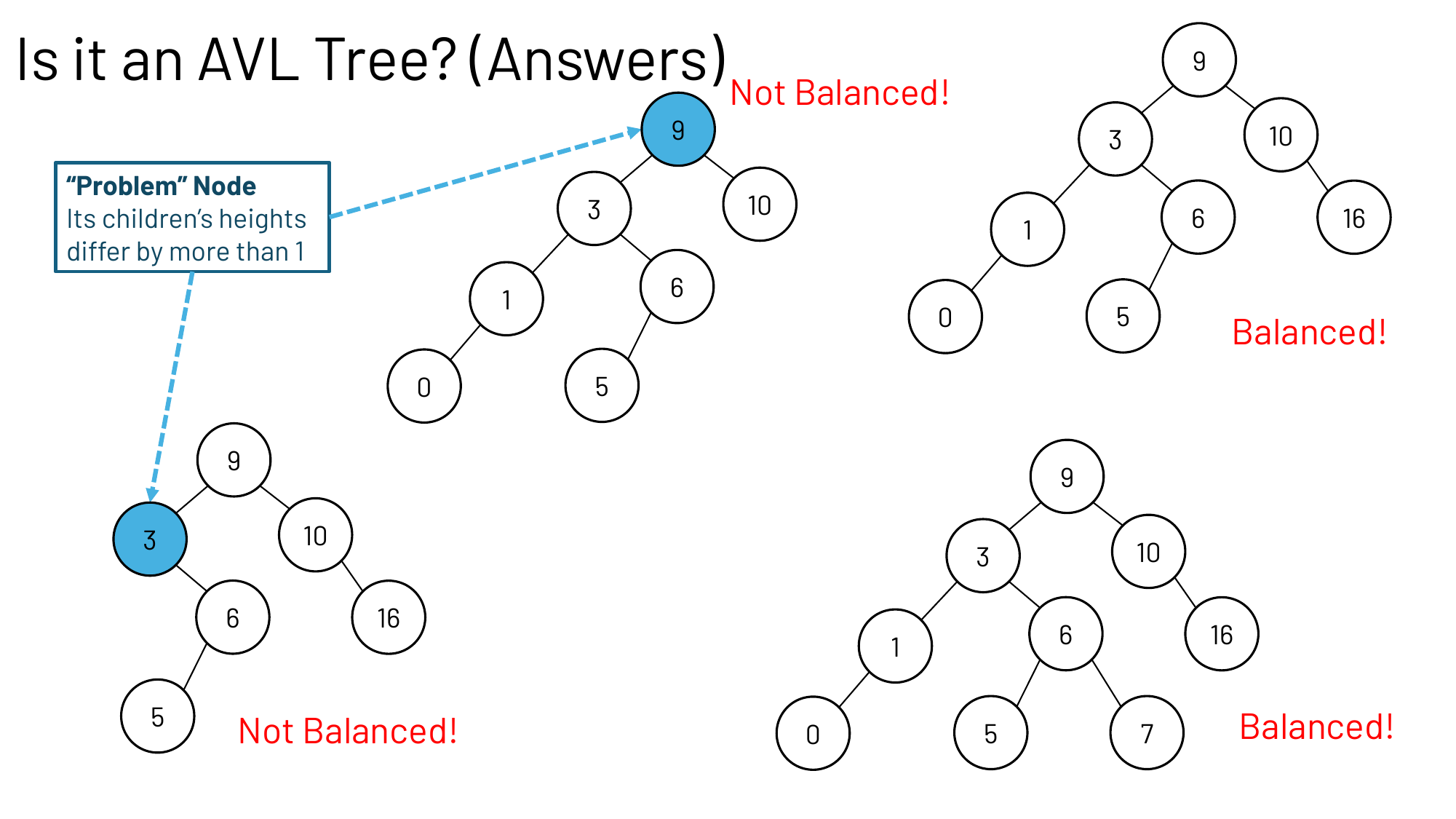

# Is it an AVL Tree? (Answers)
9
10
3
16
1
0
6
5
Balanced!
Not Balanced!
9
10
3
1
0
6
5
“Problem” Node
Its children’s heights differ by more than 1
9
10
3
16
6
5
Not Balanced!
9
10
3
16
1
0
6
7
5
Balanced!